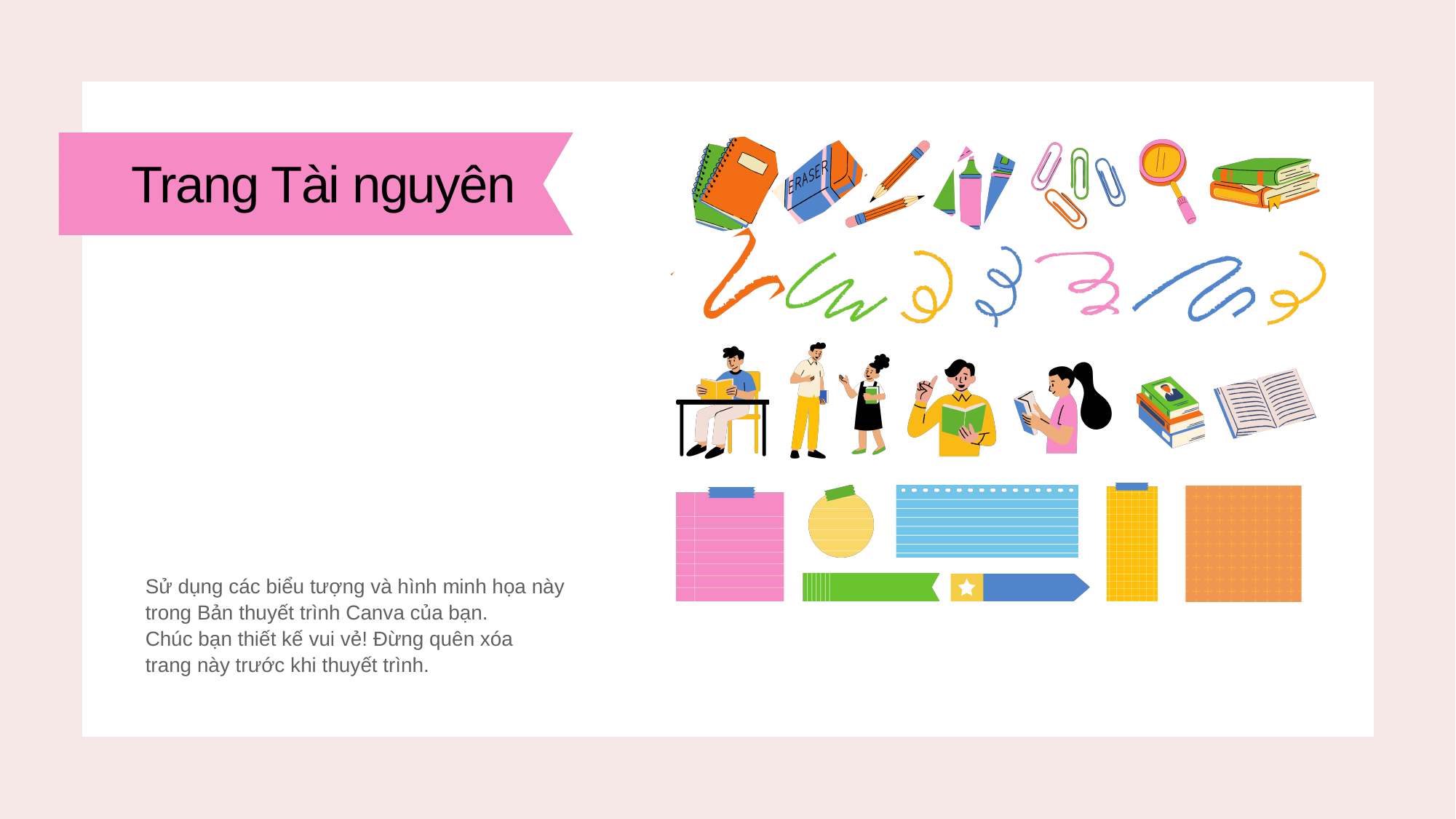

Trang Tài nguyên

Sử dụng các biểu tượng và hình minh họa này trong Bản thuyết trình Canva của bạn.
Chúc bạn thiết kế vui vẻ! Đừng quên xóa
trang này trước khi thuyết trình.